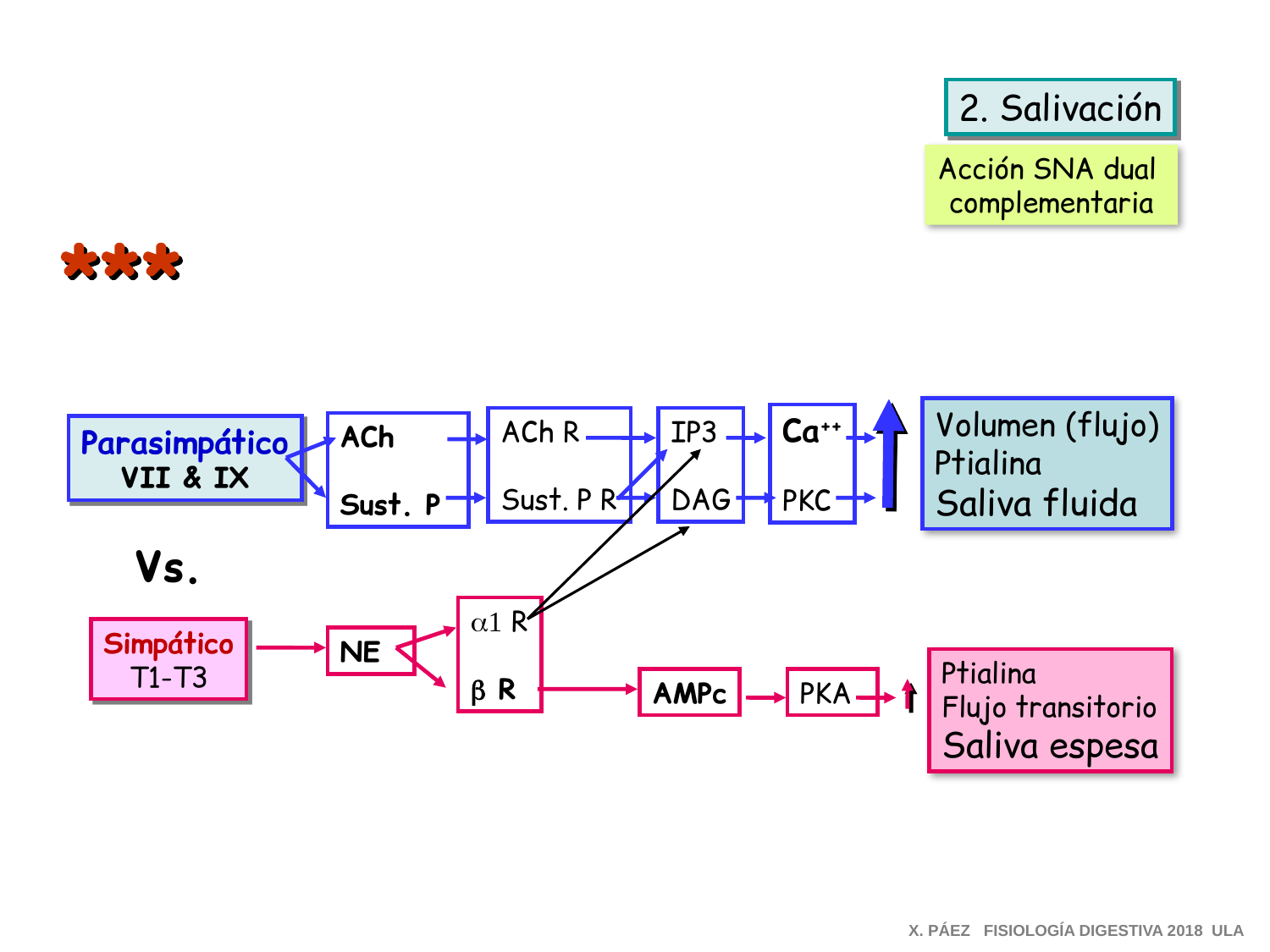

2. Salivación
Acción SNA dual
complementaria
***
Volumen (flujo)
Ptialina
Saliva fluida

Ca++

PKC
ACh R

Sust. P R
IP3

DAG
ACh

Sust. P
Parasimpático
VII & IX

Vs.
α1 R

β R
Simpático
T1-T3
NE

Ptialina
Flujo transitorio
Saliva espesa
AMPc
PKA

X. PÁEZ   FISIOLOGÍA DIGESTIVA 2018  ULA